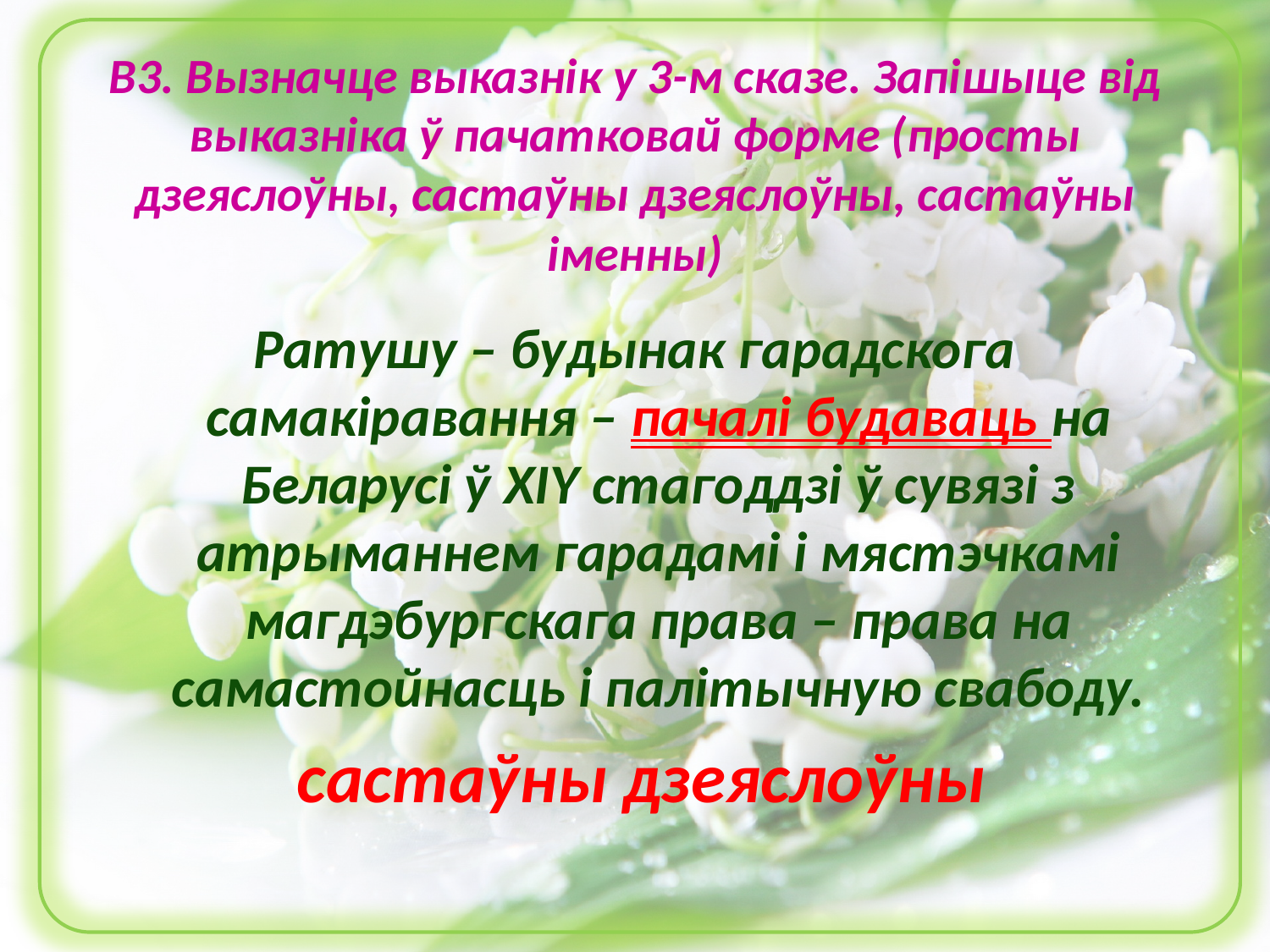

# В3. Вызначце выказнік у 3-м сказе. Запішыце від выказніка ў пачатковай форме (просты дзеяслоўны, састаўны дзеяслоўны, састаўны іменны)
Ратушу – будынак гарадскога самакіравання – пачалі будаваць на Беларусі ў XIY стагоддзі ў сувязі з атрыманнем гарадамі і мястэчкамі магдэбургскага права – права на самастойнасць і палітычную свабоду.
 састаўны дзеяслоўны